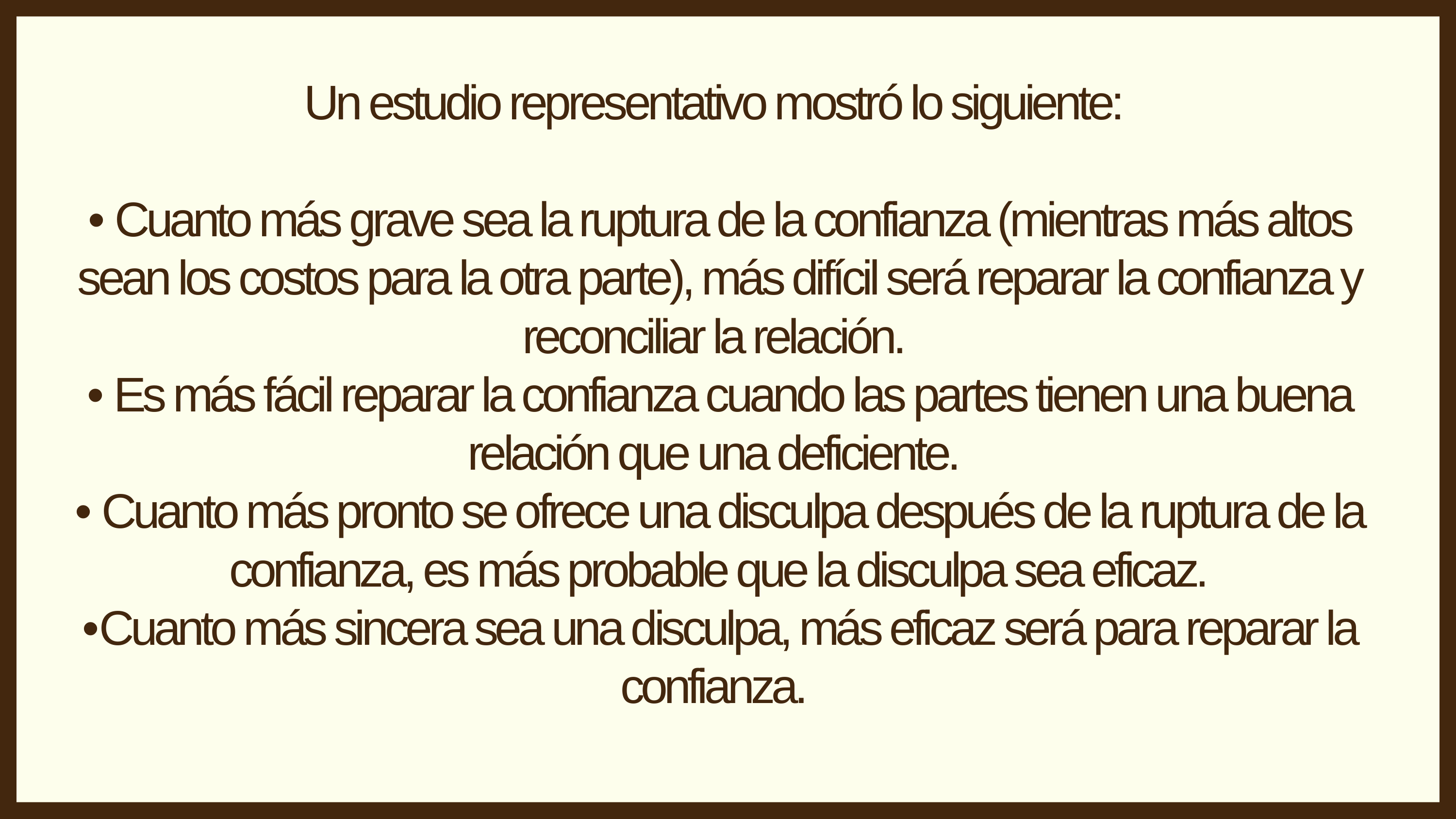

Un estudio representativo mostró lo siguiente:

• Cuanto más grave sea la ruptura de la confianza (mientras más altos sean los costos para la otra parte), más difícil será reparar la confianza y reconciliar la relación.
• Es más fácil reparar la confianza cuando las partes tienen una buena relación que una deficiente.
• Cuanto más pronto se ofrece una disculpa después de la ruptura de la confianza, es más probable que la disculpa sea eficaz.
•Cuanto más sincera sea una disculpa, más eficaz será para reparar la confianza.